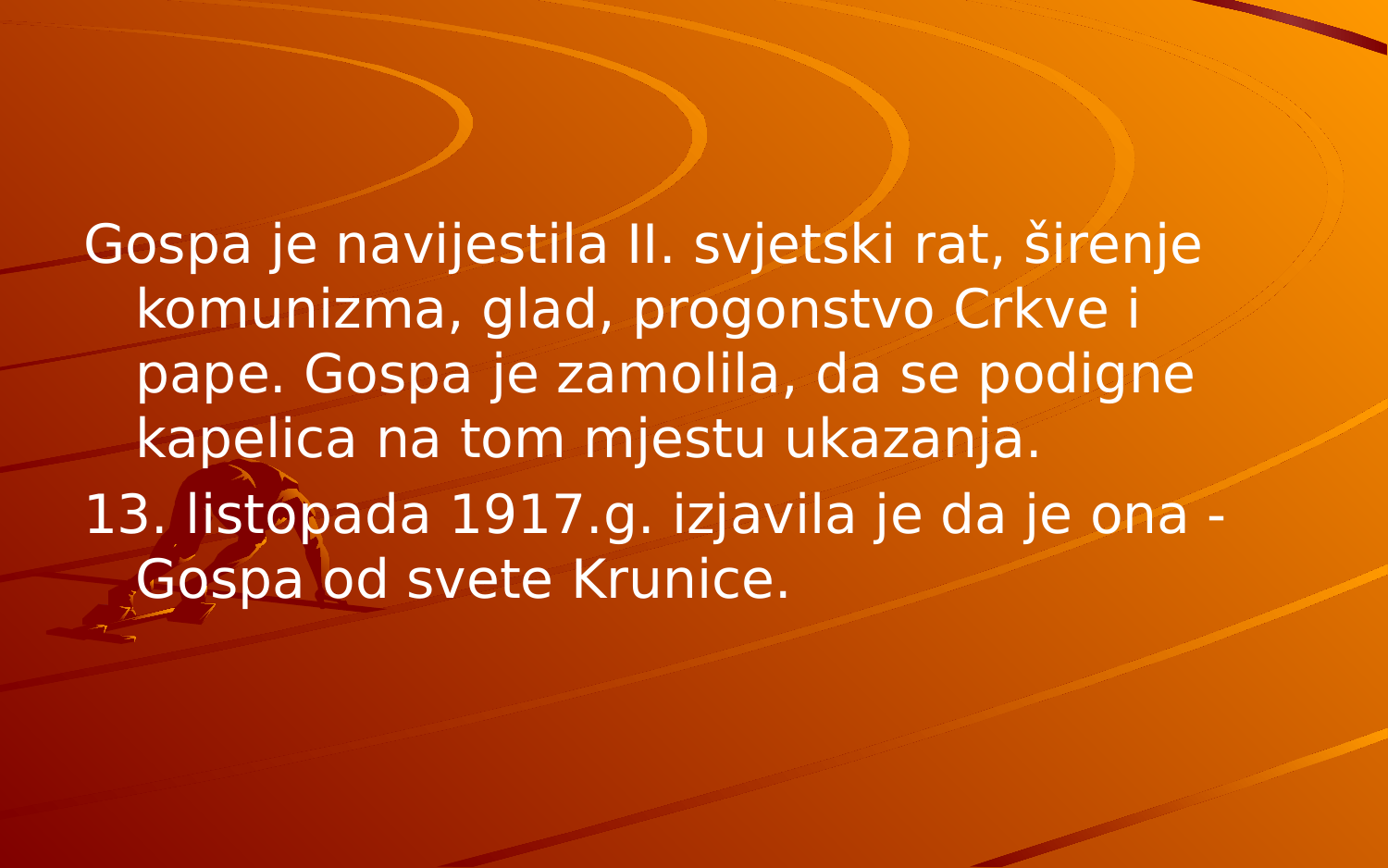

Gospa je navijestila II. svjetski rat, širenje komunizma, glad, progonstvo Crkve i pape. Gospa je zamolila, da se podigne kapelica na tom mjestu ukazanja.
13. listopada 1917.g. izjavila je da je ona - Gospa od svete Krunice.